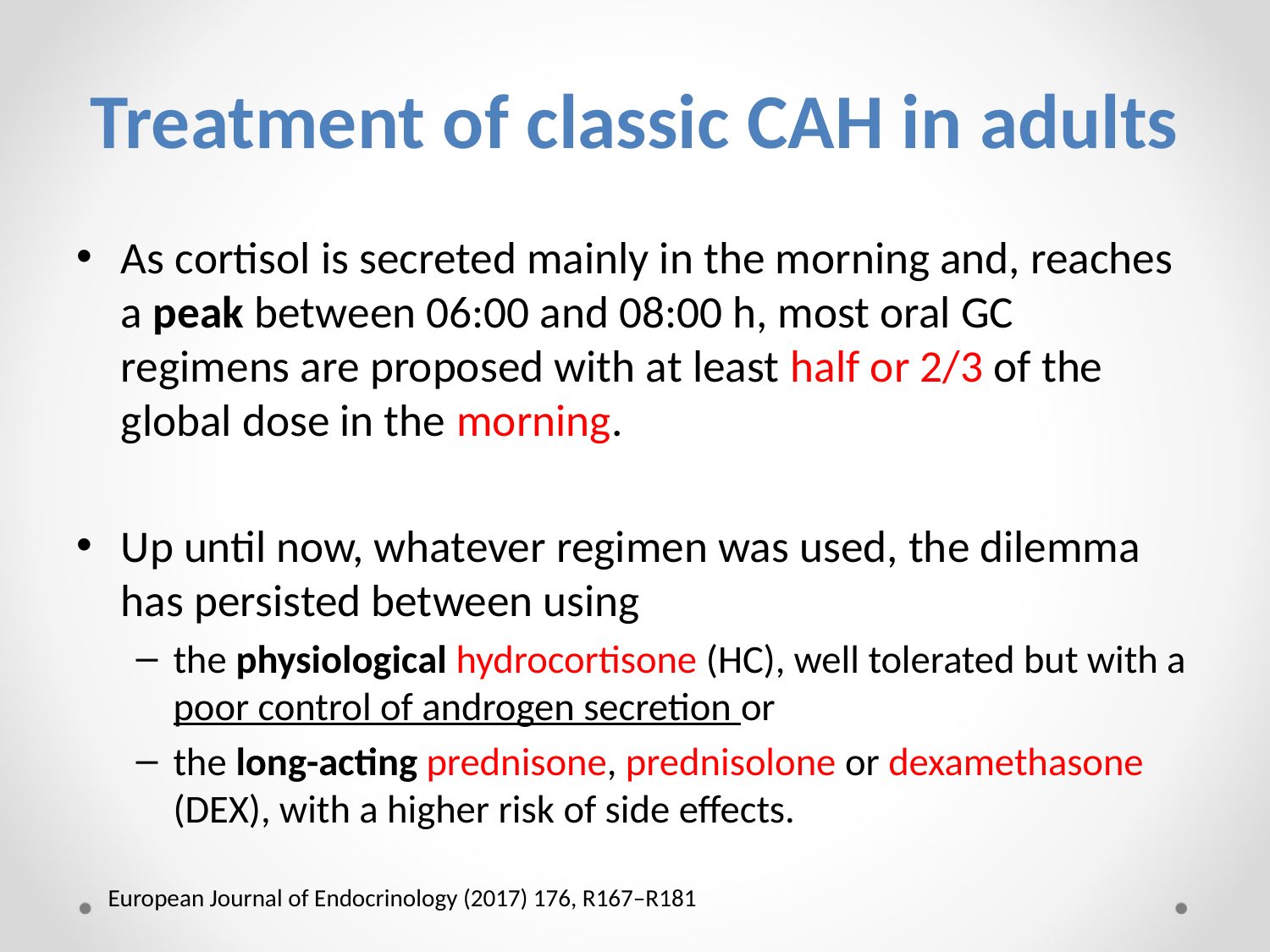

# Treatment of classic CAH in adults
As cortisol is secreted mainly in the morning and, reaches a peak between 06:00 and 08:00 h, most oral GC regimens are proposed with at least half or 2/3 of the global dose in the morning.

Up until now, whatever regimen was used, the dilemma has persisted between using
the physiological hydrocortisone (HC), well tolerated but with a poor control of androgen secretion or
the long-acting prednisone, prednisolone or dexamethasone (DEX), with a higher risk of side effects.
European Journal of Endocrinology (2017) 176, R167–R181